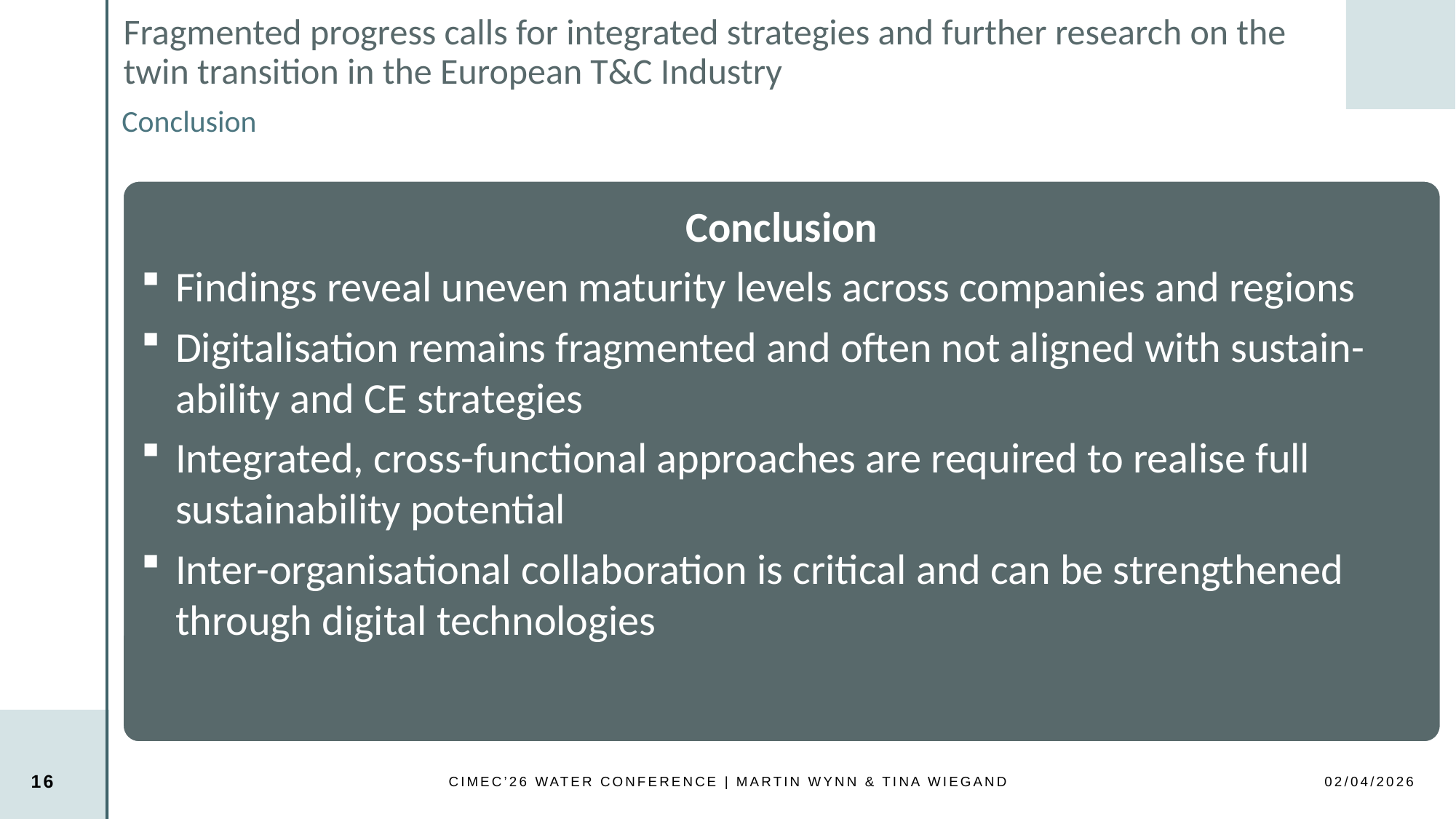

# Fragmented progress calls for integrated strategies and further research on the twin transition in the European T&C Industry
Conclusion
Conclusion
Findings reveal uneven maturity levels across companies and regions
Digitalisation remains fragmented and often not aligned with sustain-ability and CE strategies
Integrated, cross-functional approaches are required to realise full sustainability potential
Inter-organisational collaboration is critical and can be strengthened through digital technologies
16
CIMEC’26 WATER CONFERENCE | Martin Wynn & Tina Wiegand
02/04/2026